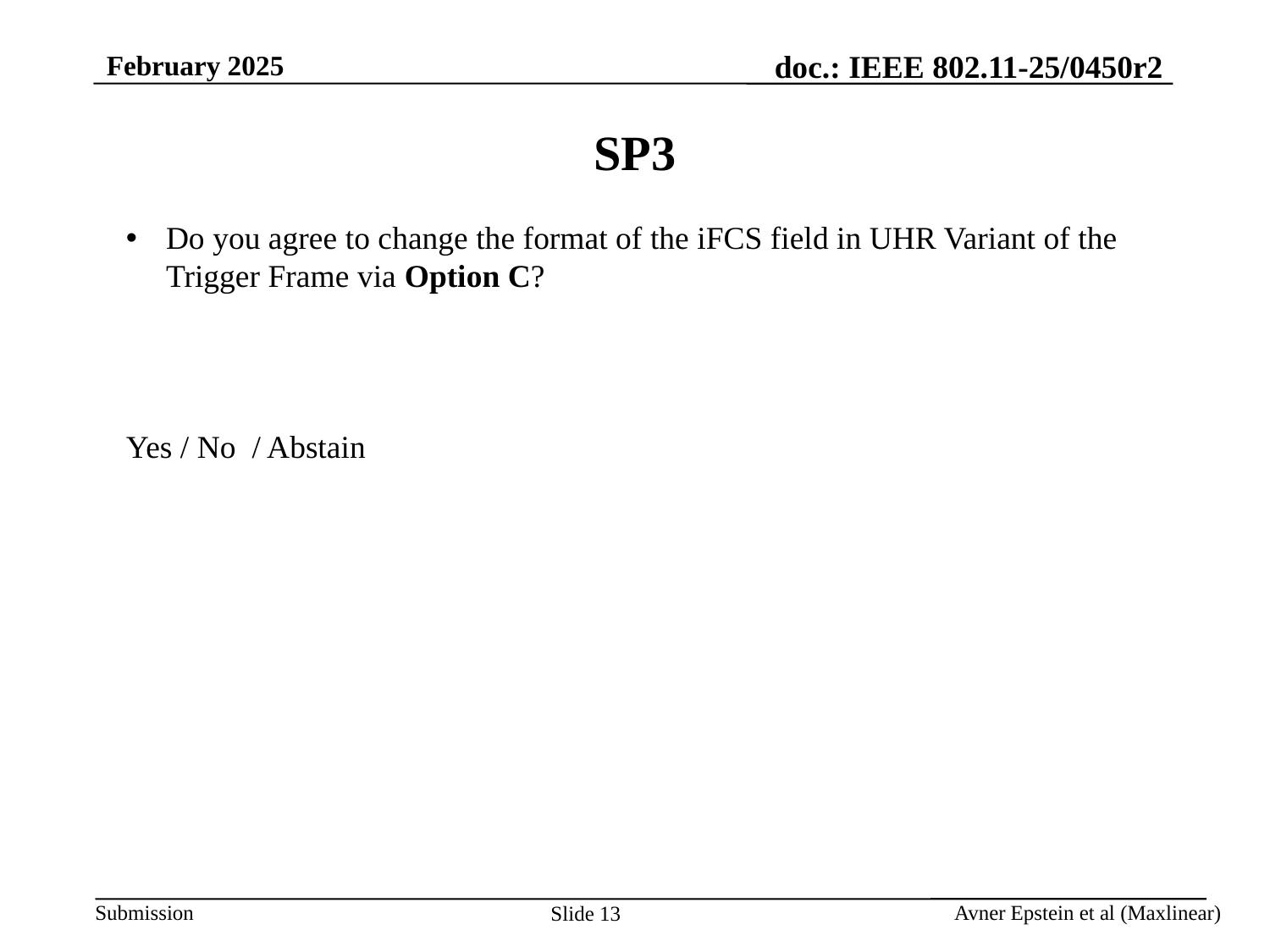

# SP3
Do you agree to change the format of the iFCS field in UHR Variant of the Trigger Frame via Option C?

Yes / No  / Abstain